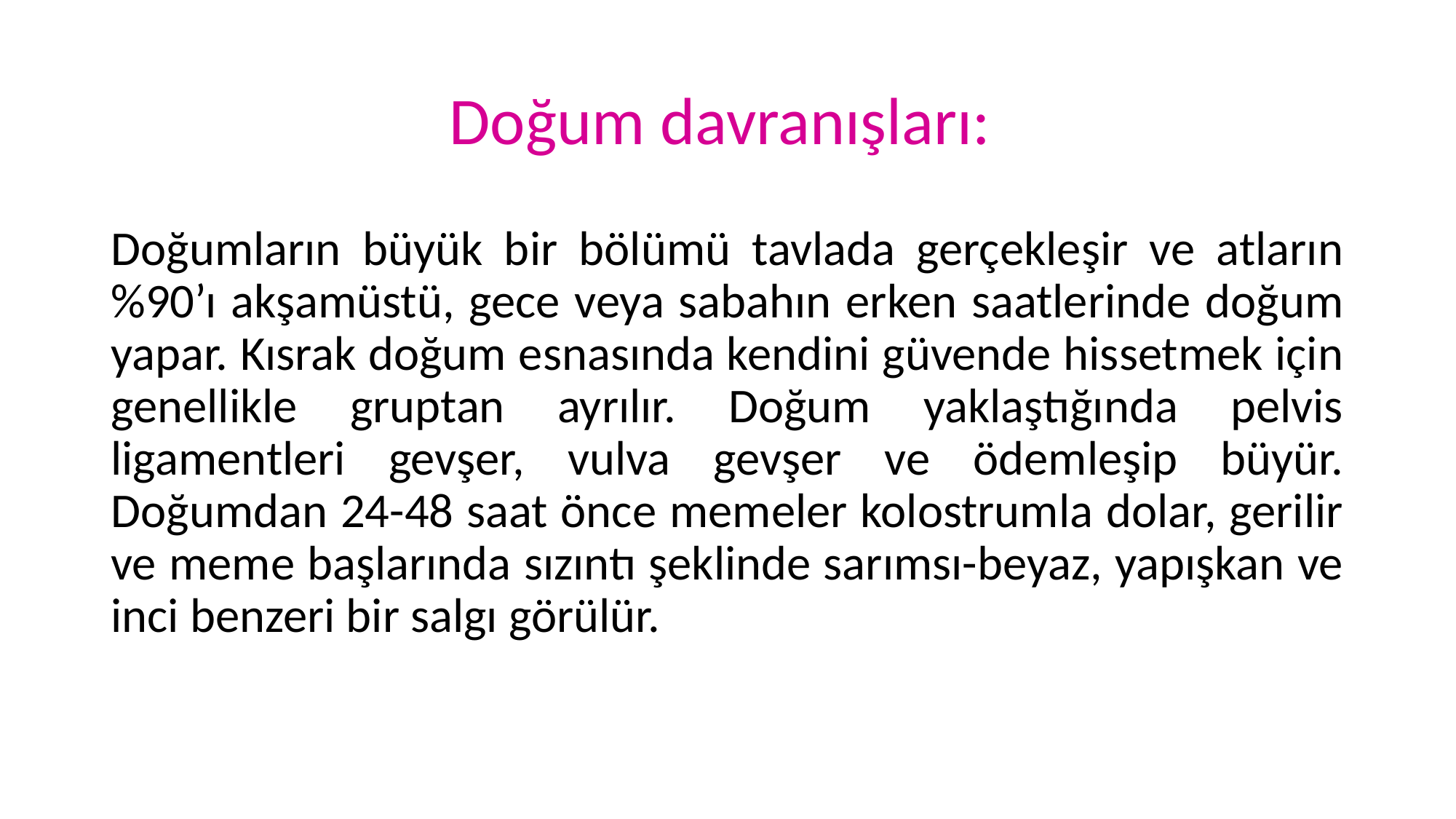

# Doğum davranışları:
Doğumların büyük bir bölümü tavlada gerçekleşir ve atların %90’ı akşamüstü, gece veya sabahın erken saatlerinde doğum yapar. Kısrak doğum esnasında kendini güvende hissetmek için genellikle gruptan ayrılır. Doğum yaklaştığında pelvis ligamentleri gevşer, vulva gevşer ve ödemleşip büyür. Doğumdan 24-48 saat önce memeler kolostrumla dolar, gerilir ve meme başlarında sızıntı şeklinde sarımsı-beyaz, yapışkan ve inci benzeri bir salgı görülür.